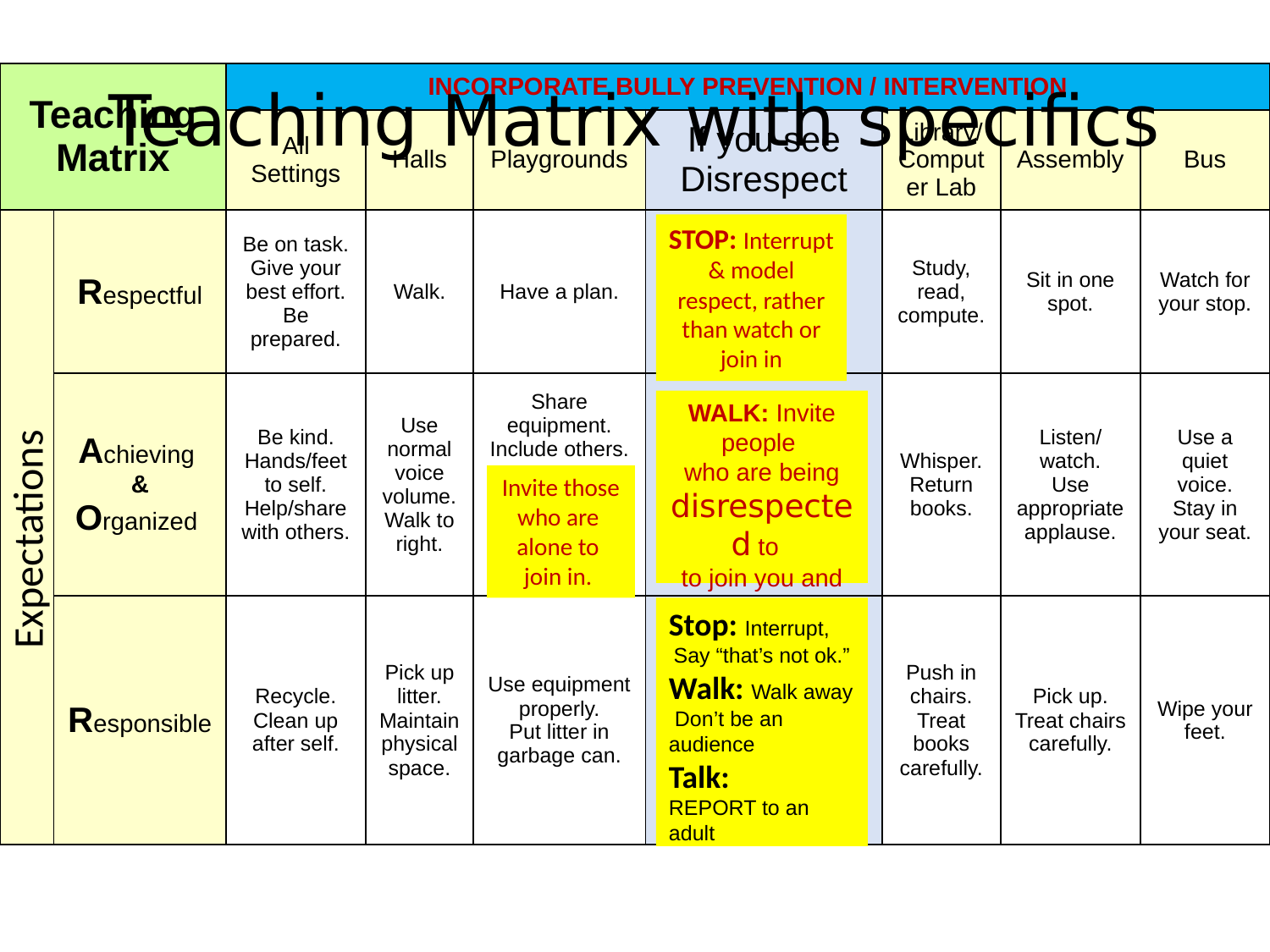

Teaching Matrix with specifics
| Teaching Matrix |  | INCORPORATE BULLY PREVENTION / INTERVENTION |  |  |  |  |  |  |
| --- | --- | --- | --- | --- | --- | --- | --- | --- |
|  |  | All Settings | Halls | Playgrounds | If you see Disrespect | Library/ Computer Lab | Assembly | Bus |
|  | Respectful | Be on task. Give your best effort. Be prepared. | Walk. | Have a plan. |  | Study, read, compute. | Sit in one spot. | Watch for your stop. |
|  | Achieving & Organized | Be kind. Hands/feet to self. Help/share with others. | Use normal voice volume. Walk to right. | Share equipment. Include others. |  | Whisper. Return books. | Listen/watch. Use appropriate applause. | Use a quiet voice. Stay in your seat. |
|  | Responsible | Recycle. Clean up after self. | Pick up litter. Maintain physical space. | Use equipment properly. Put litter in garbage can. |  | Push in chairs. Treat books carefully. | Pick up. Treat chairs carefully. | Wipe your feet. |
STOP: Interrupt & model respect, rather than watch or join in
WALK: Invite people
who are being disrespected to
to join you and move away.
Invite those who are
alone to
join in.
Expectations
Stop: Interrupt,
Say “that’s not ok.”
Walk: Walk away  Don’t be an audience
Talk:
REPORT to an adult